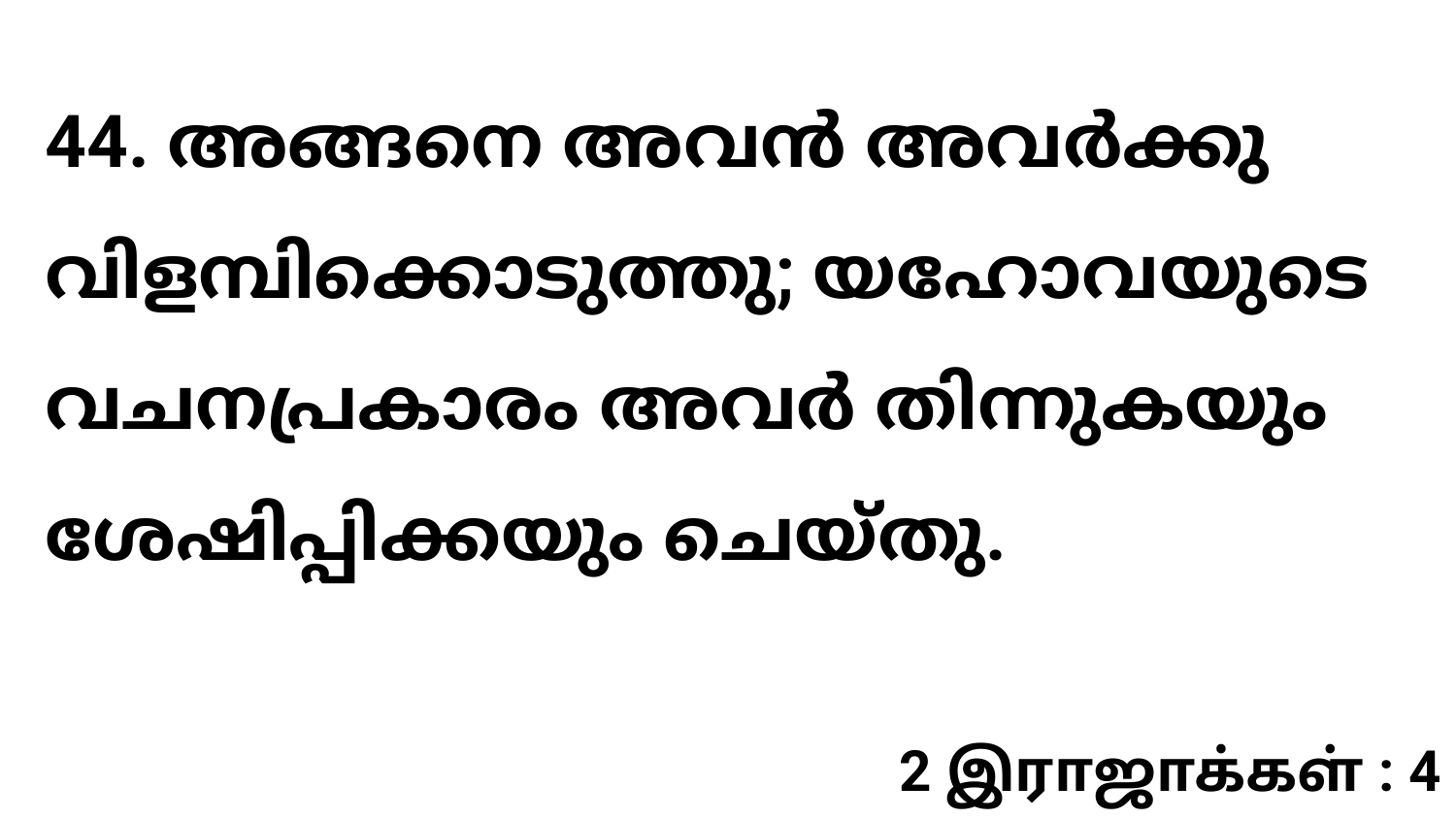

44. അങ്ങനെ അവൻ അവർക്കു വിളമ്പിക്കൊടുത്തു; യഹോവയുടെ വചനപ്രകാരം അവർ തിന്നുകയും ശേഷിപ്പിക്കയും ചെയ്തു.
2 இராஜாக்கள் : 4